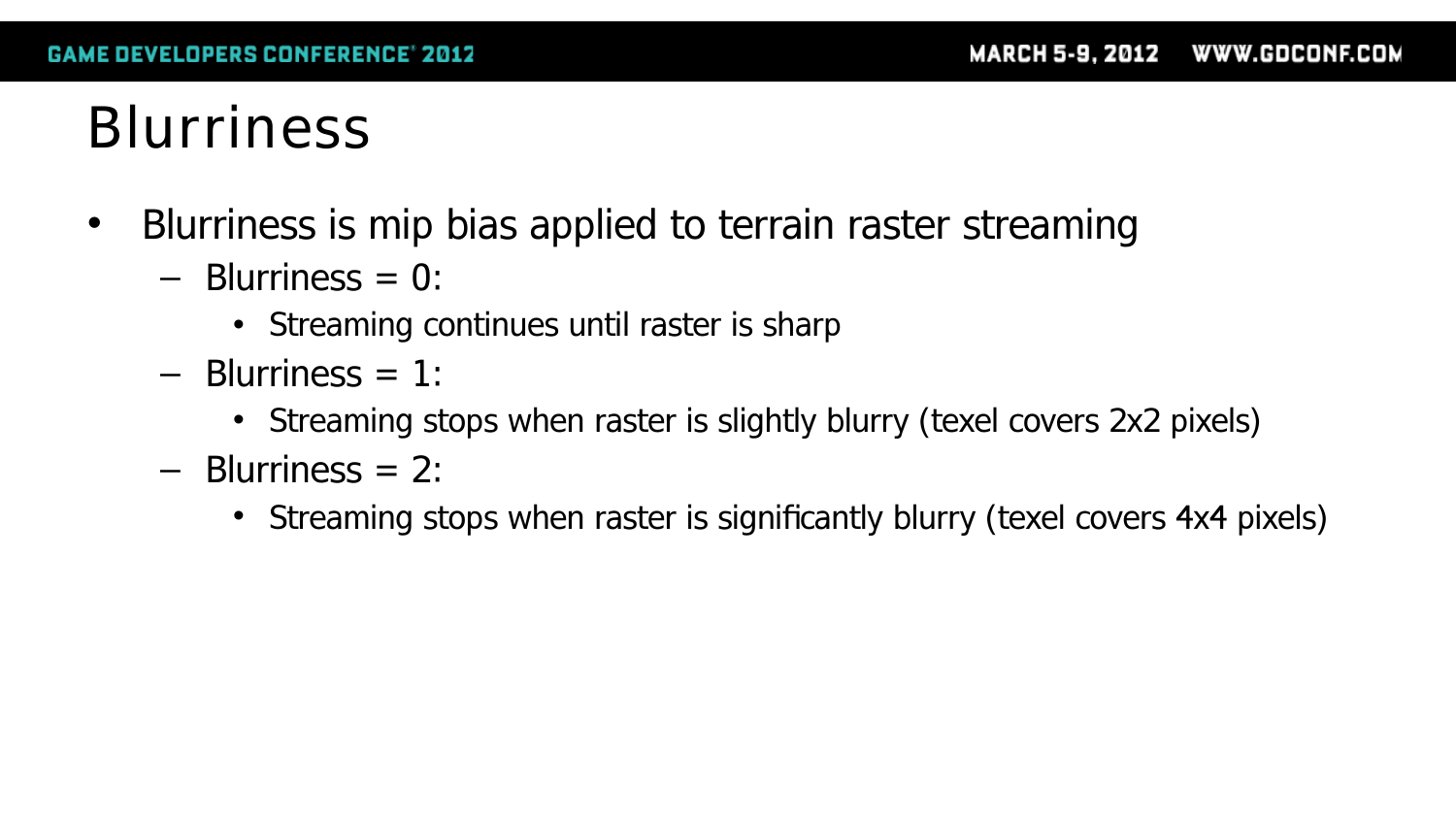

# Blurriness
Blurriness is mip bias applied to terrain raster streaming
Blurriness = 0:
Streaming continues until raster is sharp
Blurriness = 1:
Streaming stops when raster is slightly blurry (texel covers 2x2 pixels)
Blurriness = 2:
Streaming stops when raster is significantly blurry (texel covers 4x4 pixels)